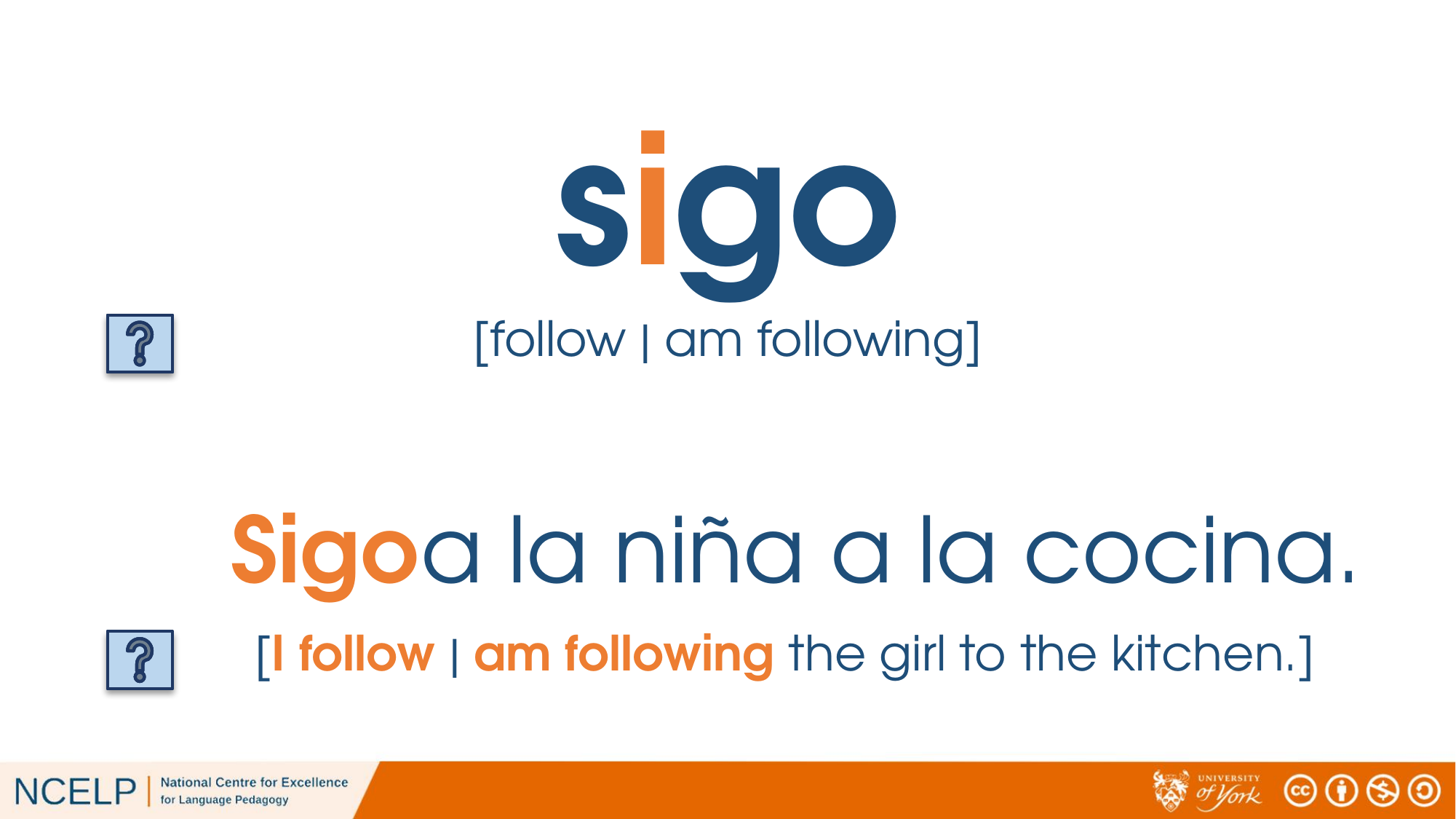

# sigo
[follow | am following]

              a la niña a la cocina.
Sigo
[I follow | am following the girl to the kitchen.]